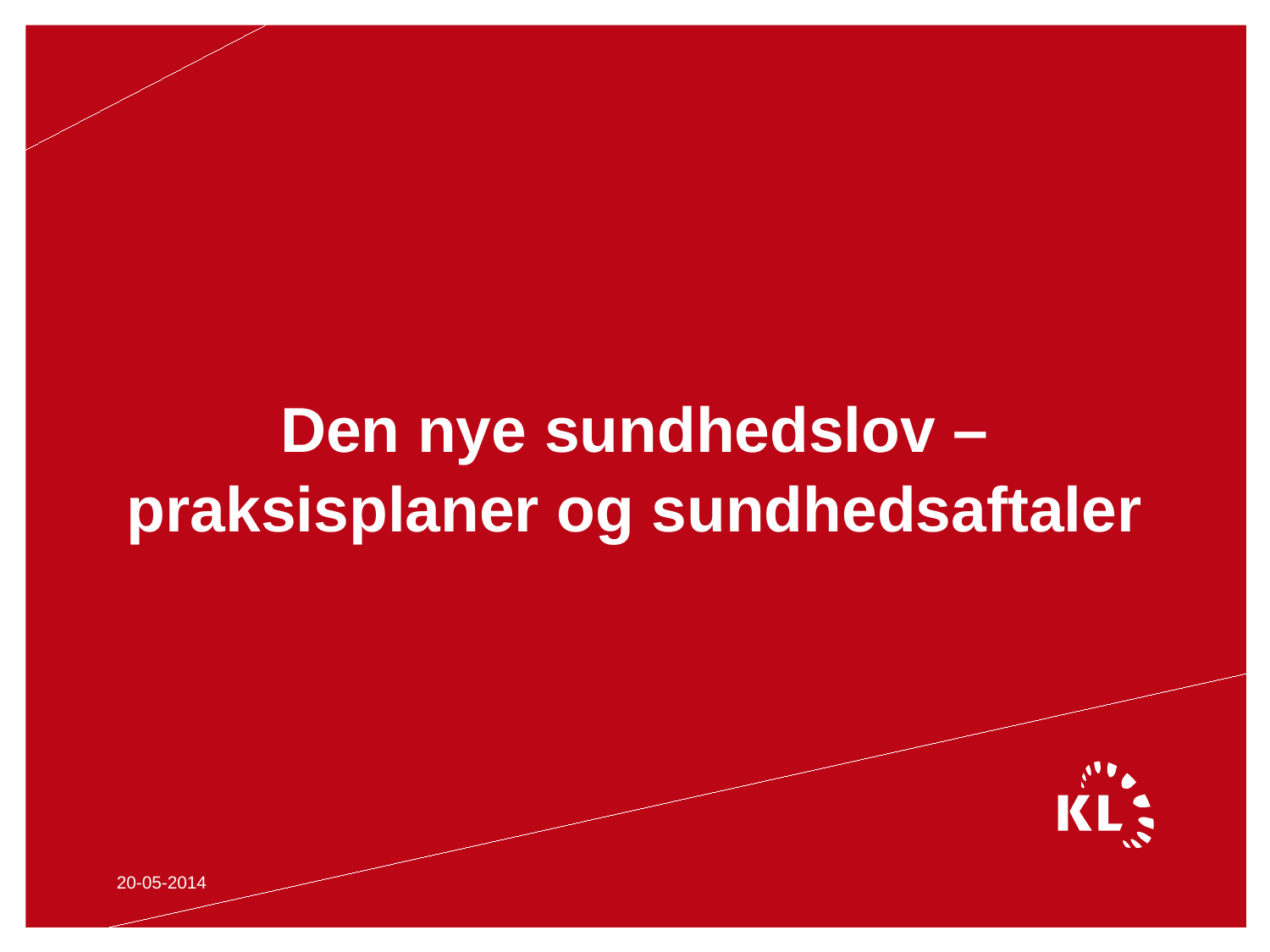

# Den nye sundhedslov – praksisplaner og sundhedsaftaler
20-05-2014